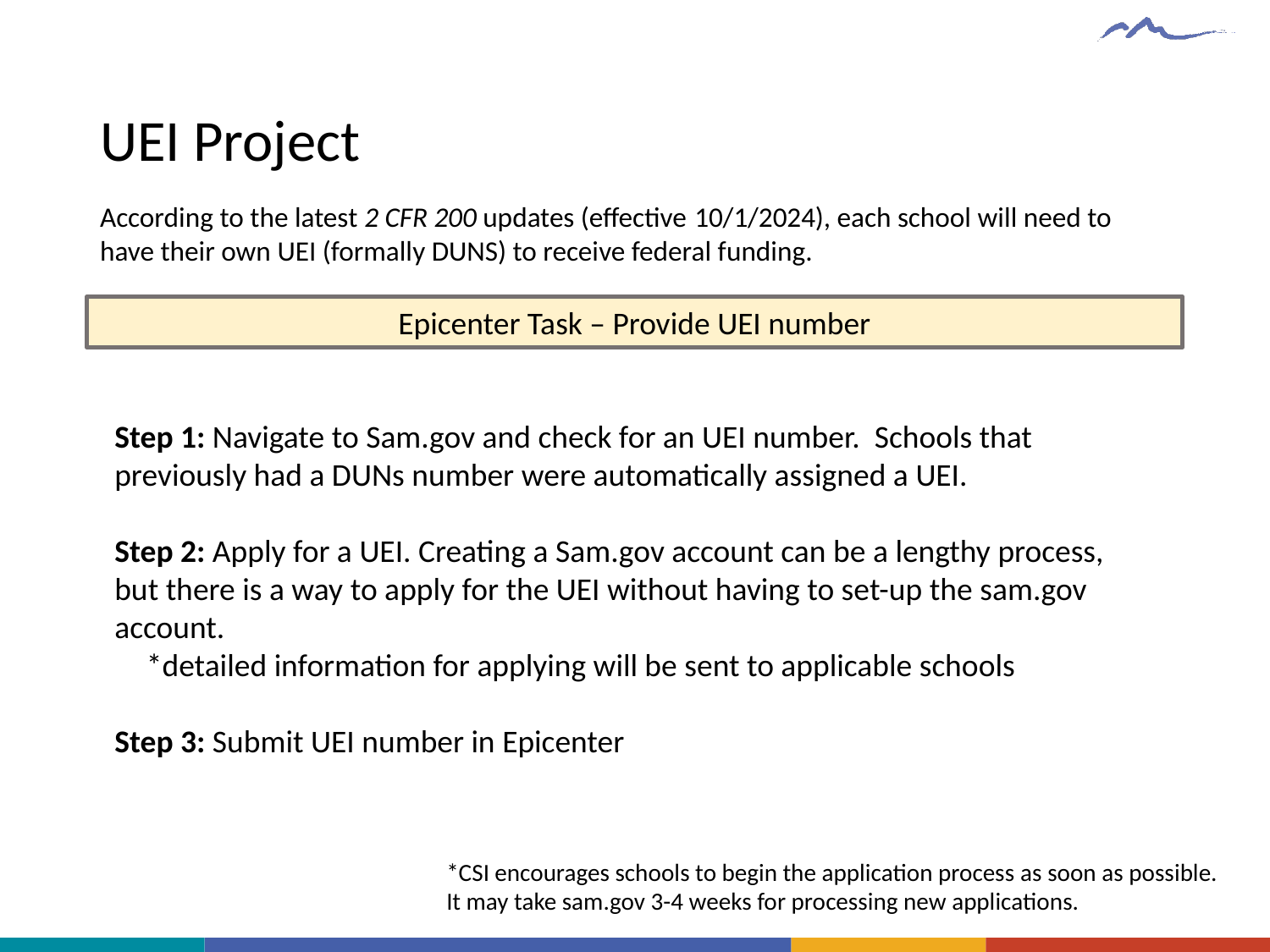

# UEI Project
According to the latest 2 CFR 200 updates (effective 10/1/2024), each school will need to have their own UEI (formally DUNS) to receive federal funding.

Epicenter Task – Provide UEI number
Step 1: Navigate to Sam.gov and check for an UEI number.  Schools that previously had a DUNs number were automatically assigned a UEI.

Step 2: Apply for a UEI. Creating a Sam.gov account can be a lengthy process, but there is a way to apply for the UEI without having to set-up the sam.gov account.
 *detailed information for applying will be sent to applicable schools

Step 3: Submit UEI number in Epicenter
*CSI encourages schools to begin the application process as soon as possible.  It may take sam.gov 3-4 weeks for processing new applications.